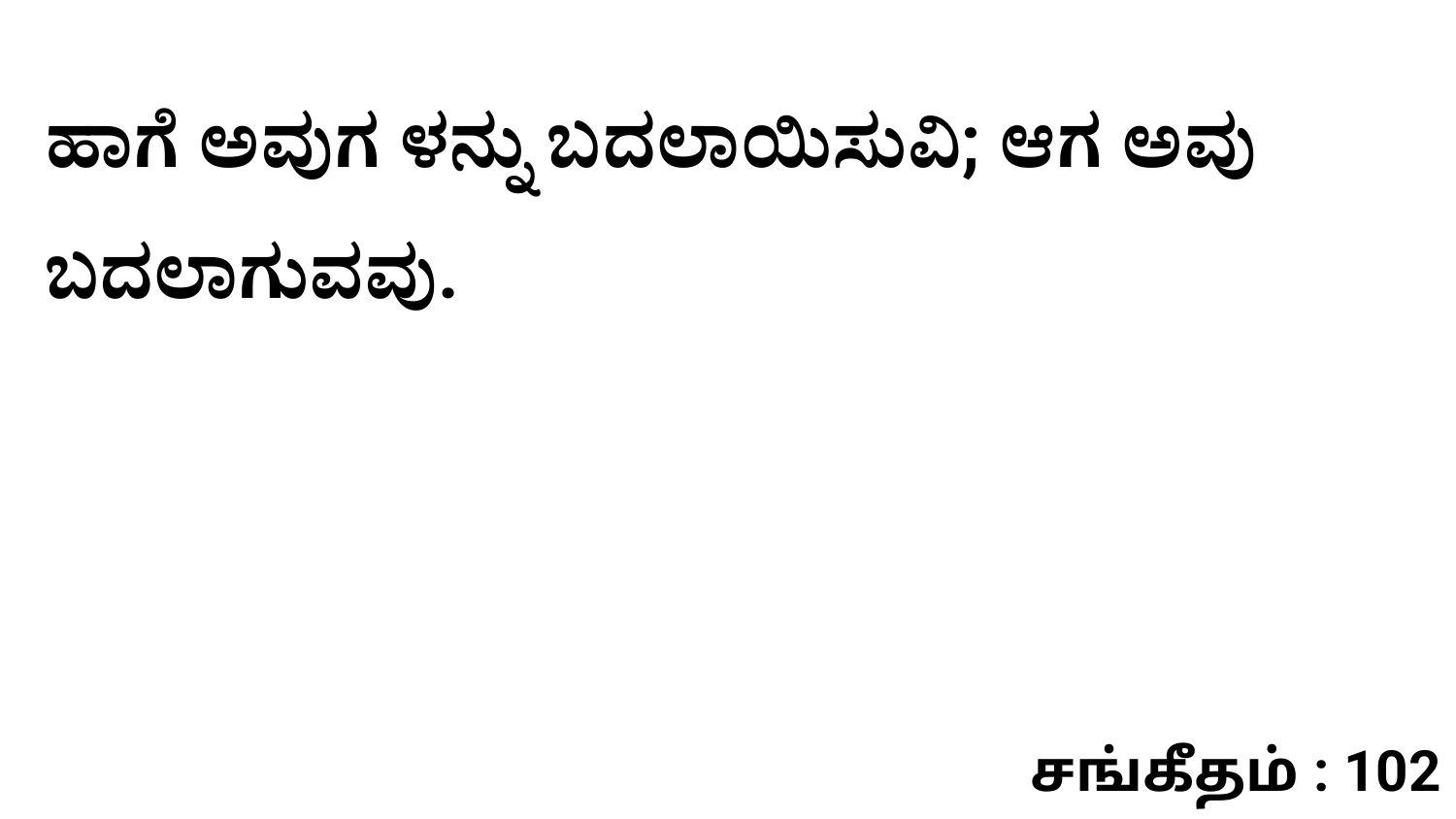

ಹಾಗೆ ಅವುಗ ಳನ್ನು ಬದಲಾಯಿಸುವಿ; ಆಗ ಅವು ಬದಲಾಗುವವು.
சங்கீதம் : 102